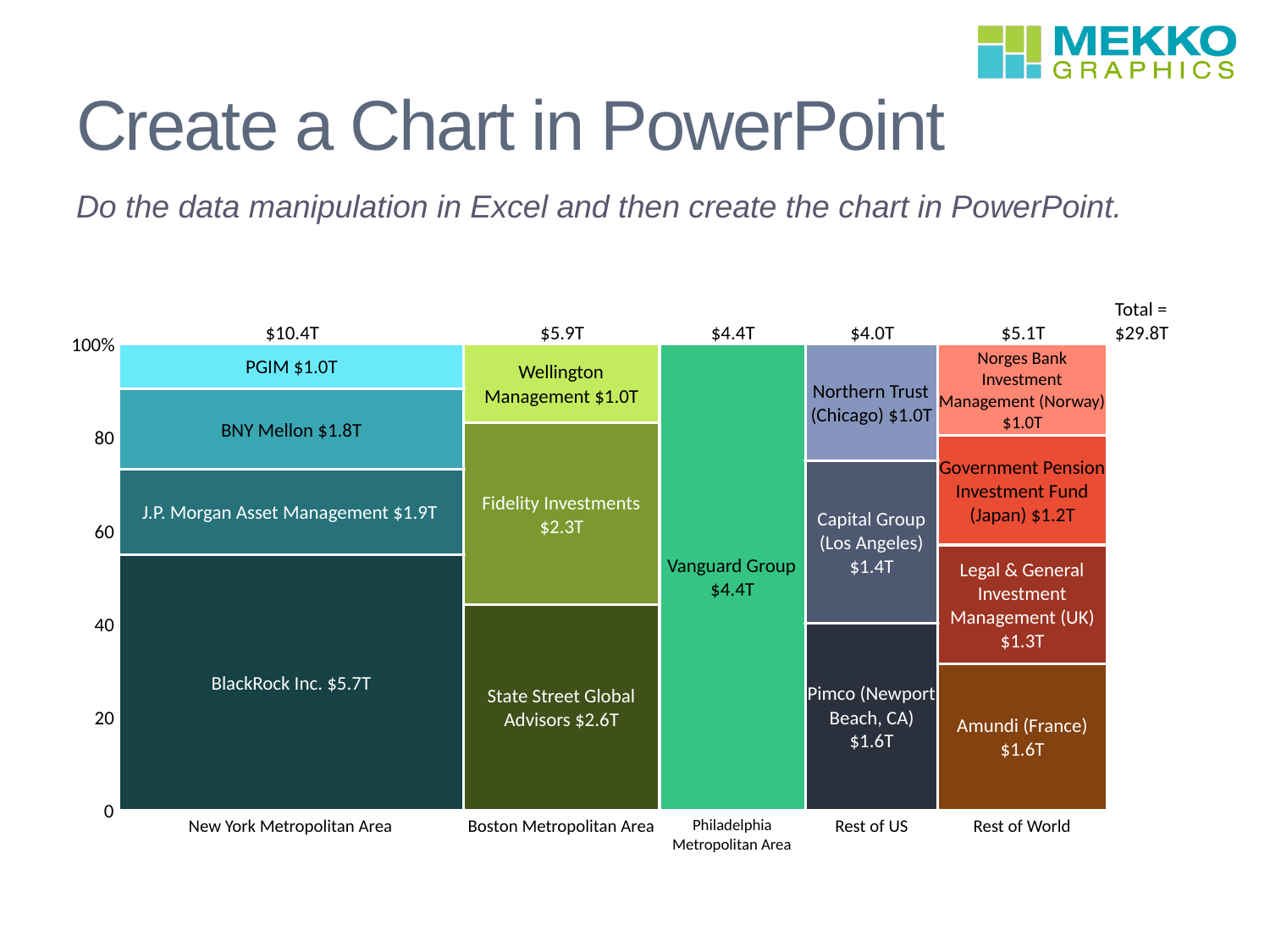

# Create a Chart in PowerPoint
Do the data manipulation in Excel and then create the chart in PowerPoint.